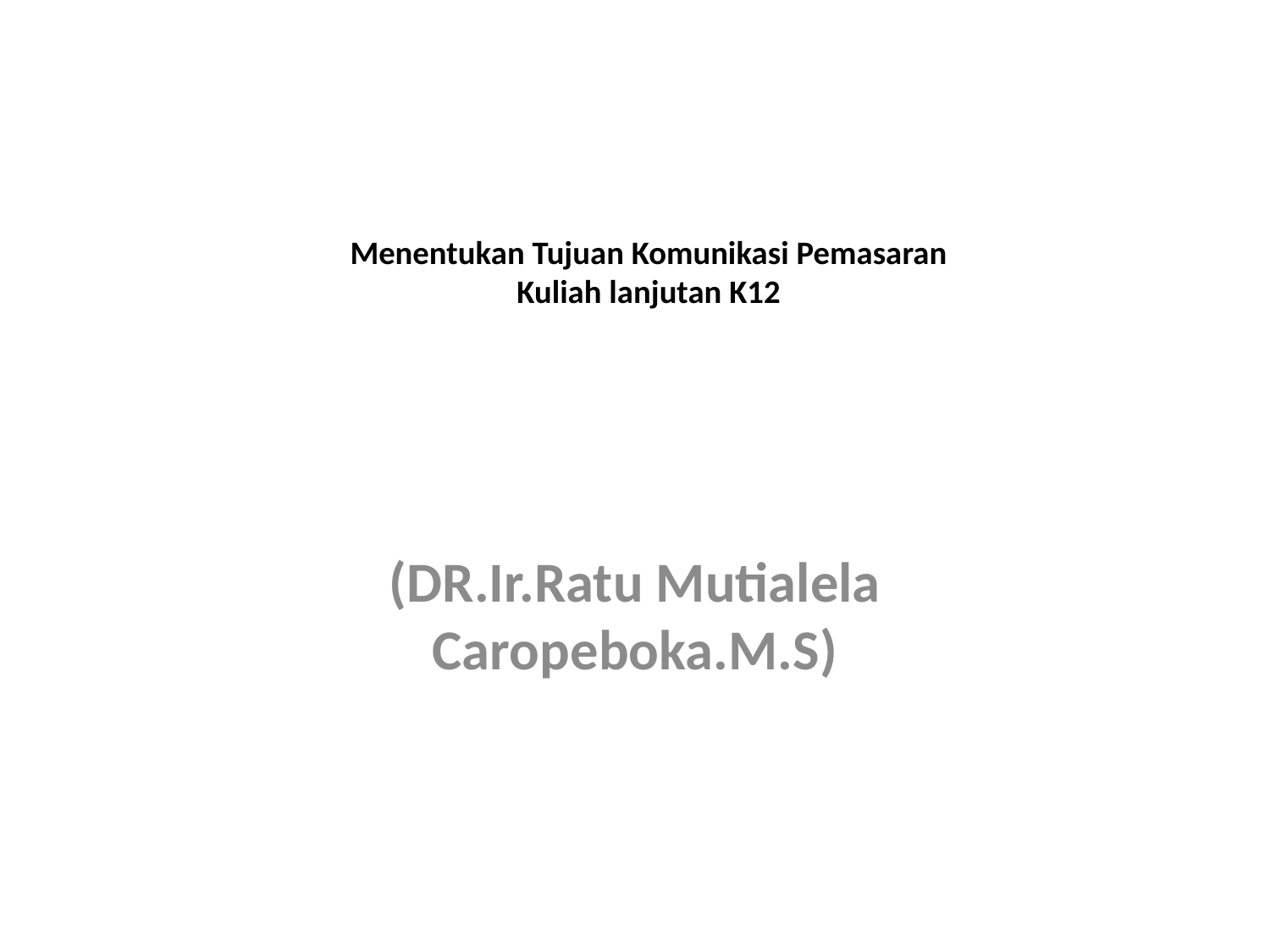

# Menentukan Tujuan Komunikasi Pemasaran Kuliah lanjutan K12
(DR.Ir.Ratu Mutialela Caropeboka.M.S)